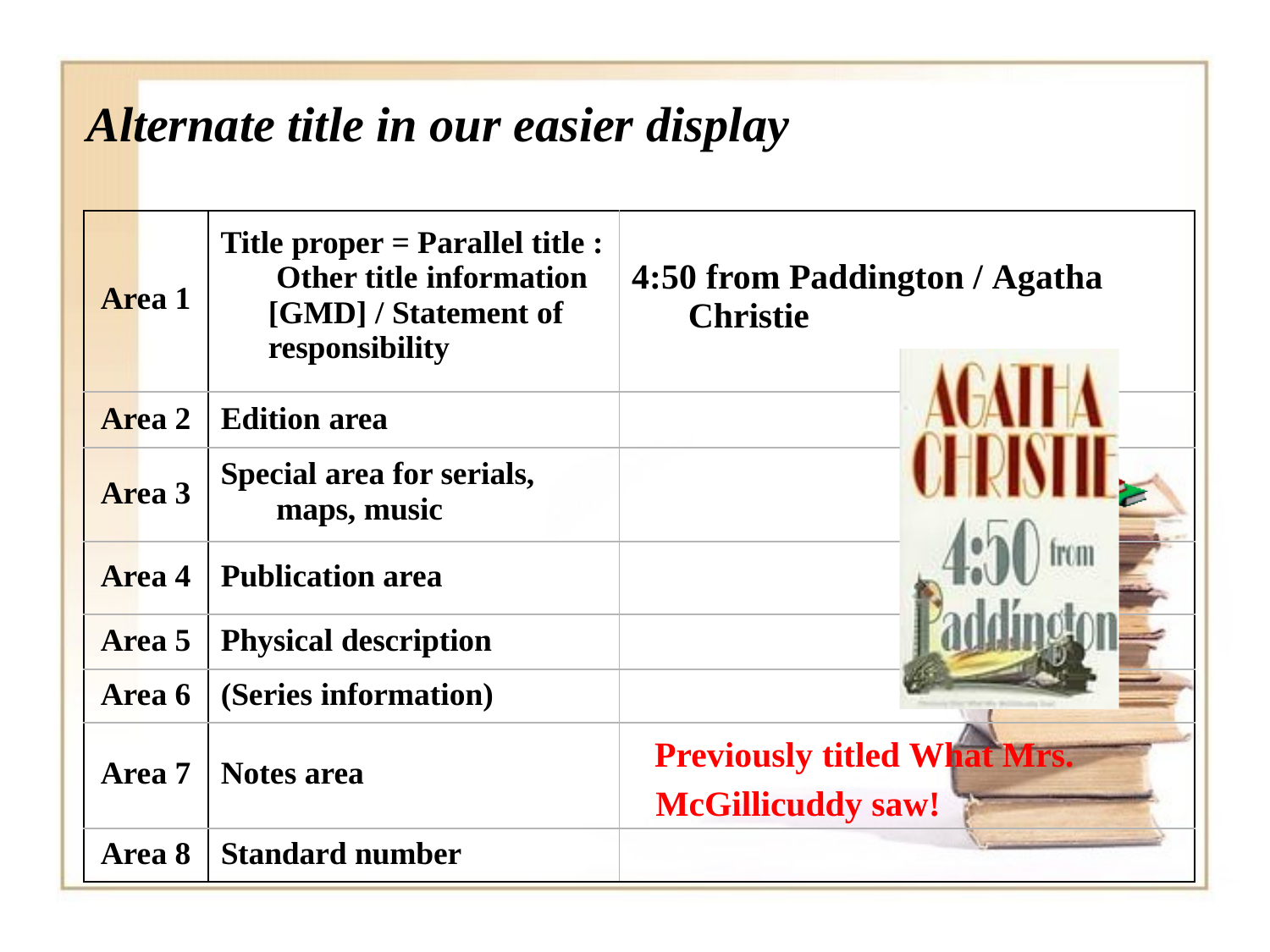

# Alternate title in our easier display
| Area 1 | Title proper = Parallel title : Other title information [GMD] / Statement of responsibility | 4:50 from Paddington / Agatha Christie |
| --- | --- | --- |
| Area 2 | Edition area |  |
| Area 3 | Special area for serials, maps, music |  |
| Area 4 | Publication area |  |
| Area 5 | Physical description |  |
| Area 6 | (Series information) |  |
| Area 7 | Notes area | Previously titled What Mrs. McGillicuddy saw! |
| Area 8 | Standard number |  |